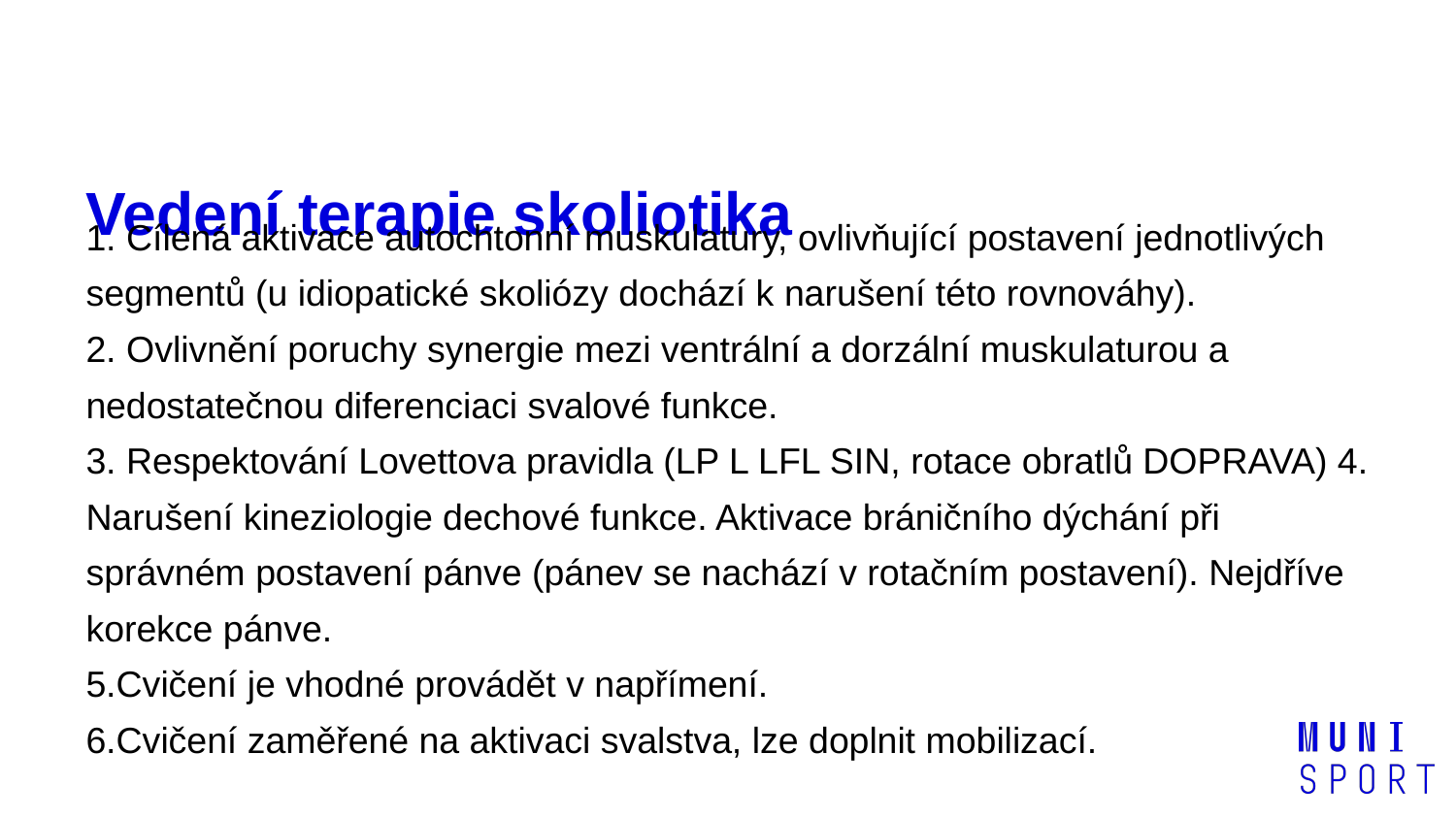

# Vedení terapie skoliotika
1. Cílená aktivace autochtonní muskulatury, ovlivňující postavení jednotlivých segmentů (u idiopatické skoliózy dochází k narušení této rovnováhy).
2. Ovlivnění poruchy synergie mezi ventrální a dorzální muskulaturou a nedostatečnou diferenciaci svalové funkce.
3. Respektování Lovettova pravidla (LP L LFL SIN, rotace obratlů DOPRAVA) 4. Narušení kineziologie dechové funkce. Aktivace bráničního dýchání při správném postavení pánve (pánev se nachází v rotačním postavení). Nejdříve korekce pánve.
5.Cvičení je vhodné provádět v napřímení.
6.Cvičení zaměřené na aktivaci svalstva, lze doplnit mobilizací.